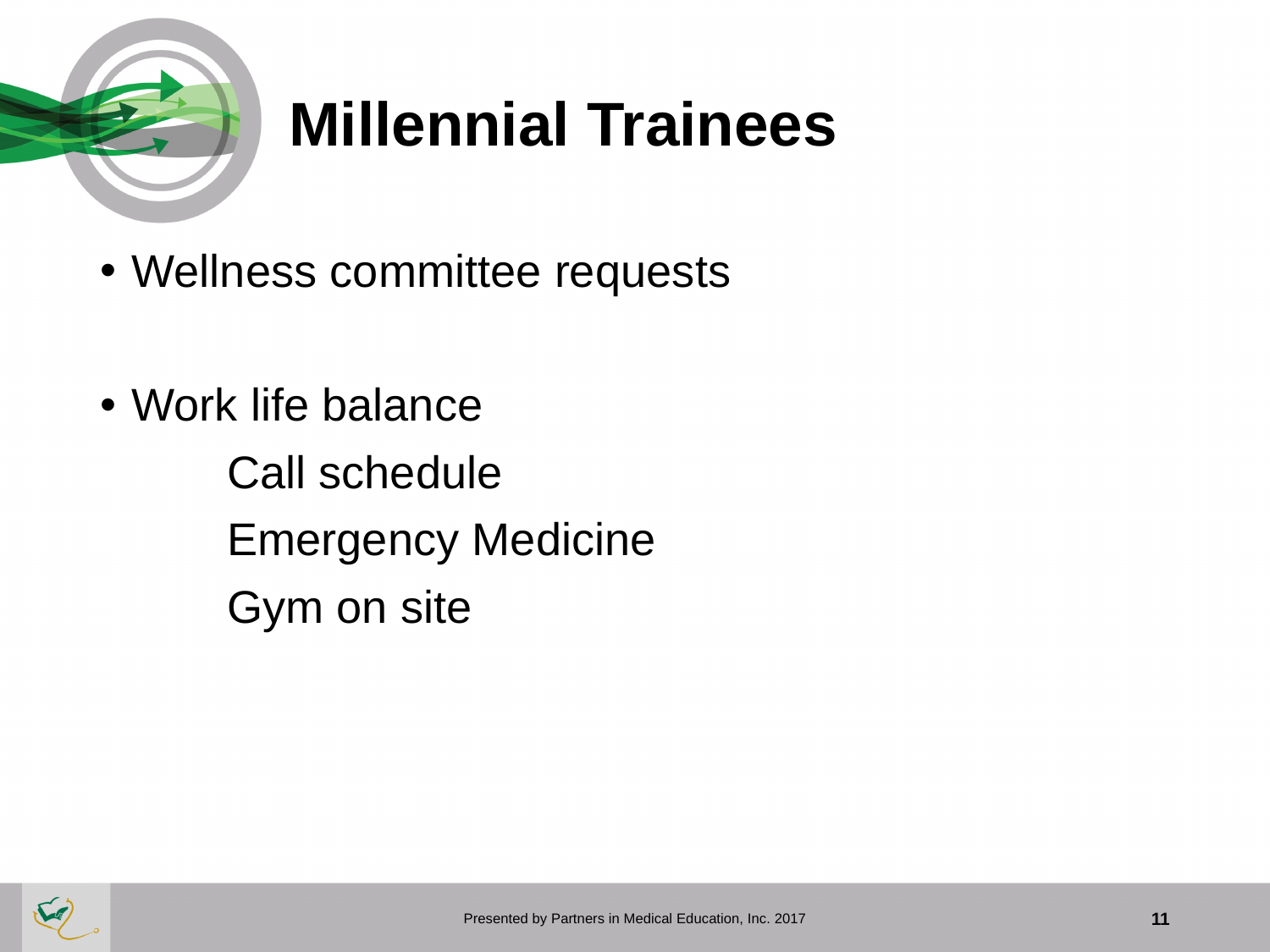

# Millennial Trainees
Wellness committee requests

Work life balance
	Call schedule
	Emergency Medicine
	Gym on site

Presented by Partners in Medical Education, Inc. 2017
11